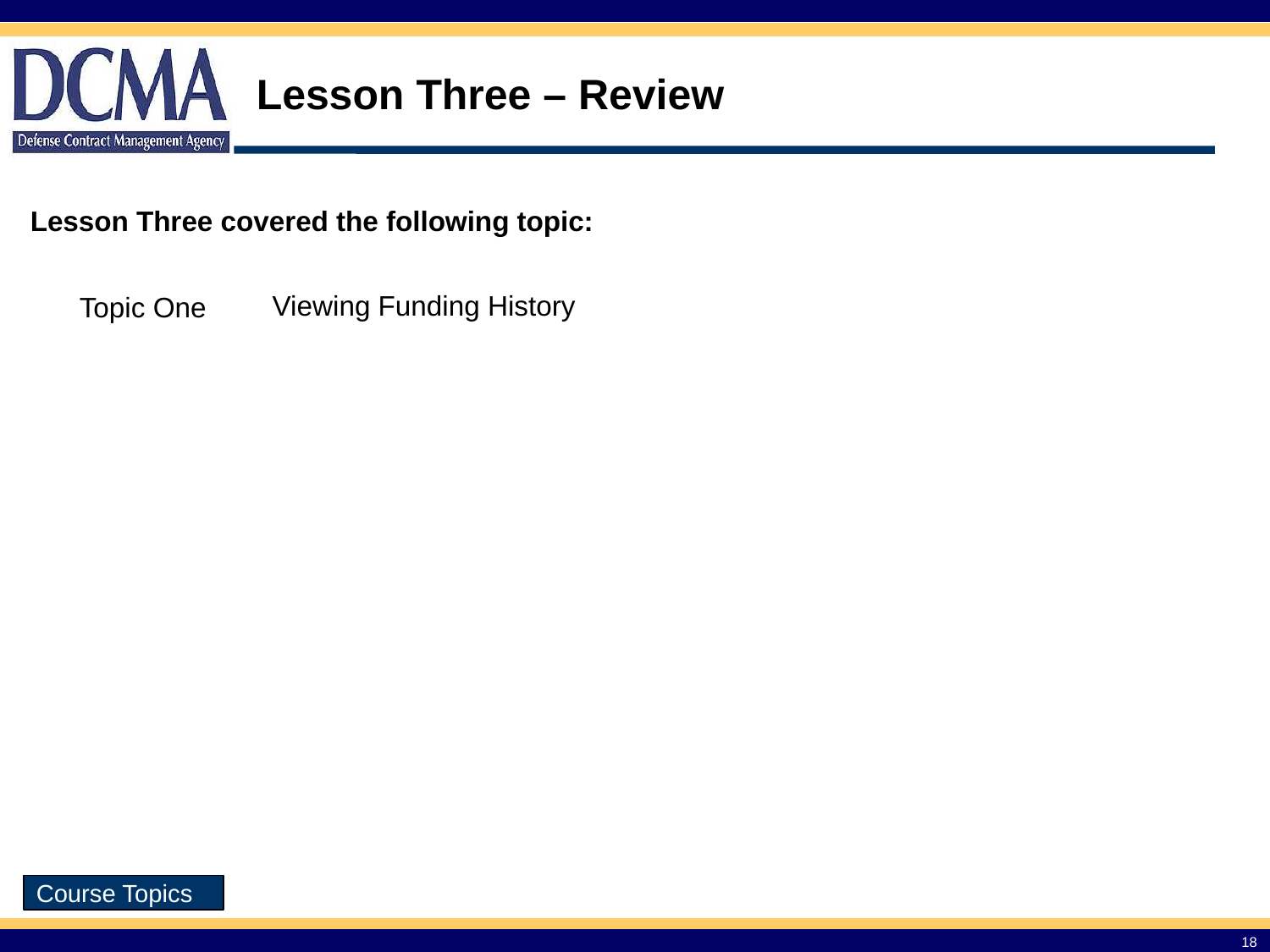

Lesson Three – Review
Lesson Three covered the following topic:

| Topic One | Viewing Funding History |
| --- | --- |
Course Topics
18